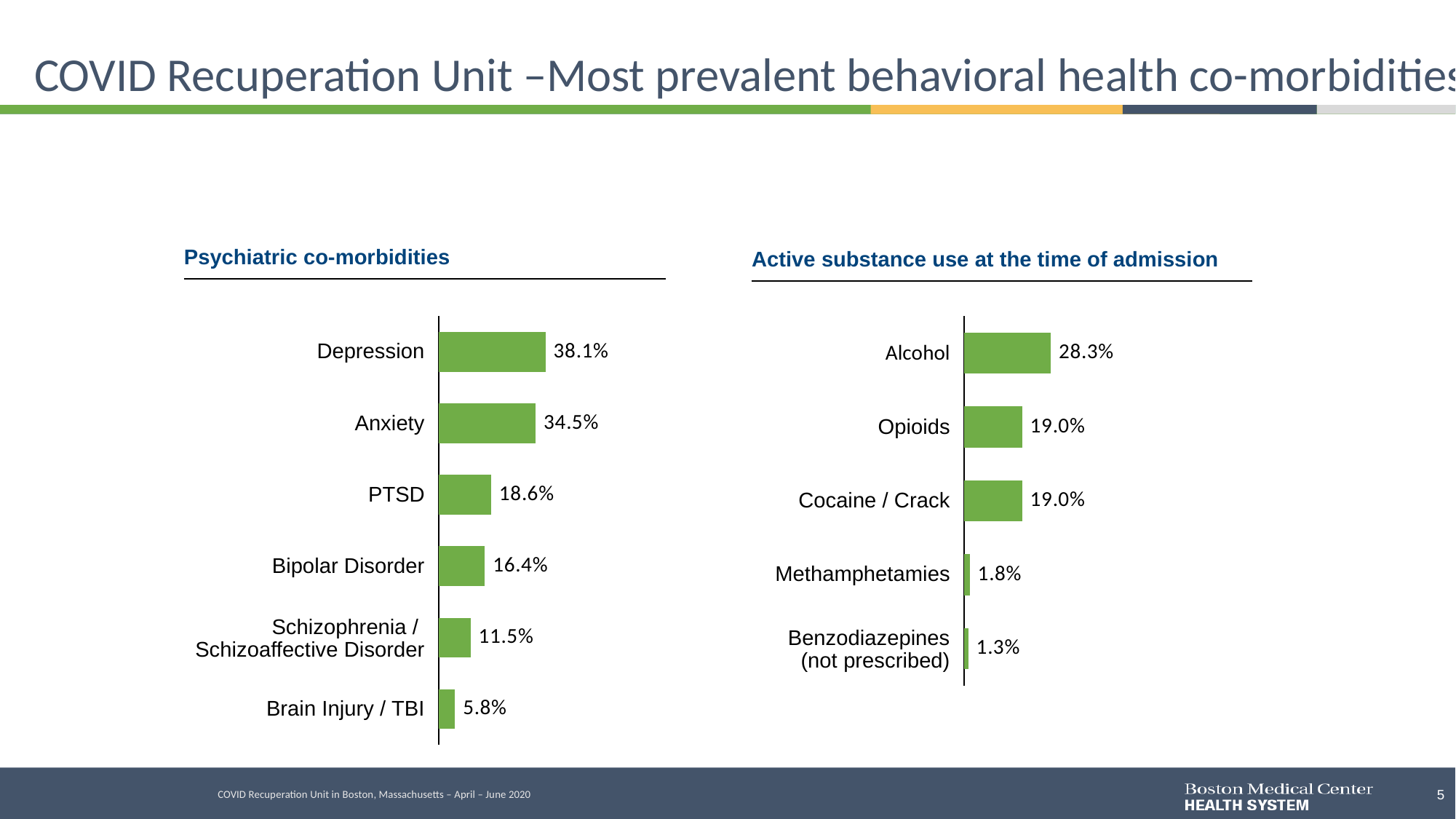

# COVID Recuperation Unit –Most prevalent behavioral health co-morbidities
Psychiatric co-morbidities
Active substance use at the time of admission

### Chart

| Category |  |
|---|---|

### Chart

| Category |  |
|---|---|
Depression
Alcohol
Anxiety
Opioids
PTSD
Cocaine / Crack
Bipolar Disorder
Methamphetamies
Schizophrenia /
Schizoaffective Disorder
Benzodiazepines
(not prescribed)
Brain Injury / TBI
COVID Recuperation Unit in Boston, Massachusetts – April – June 2020